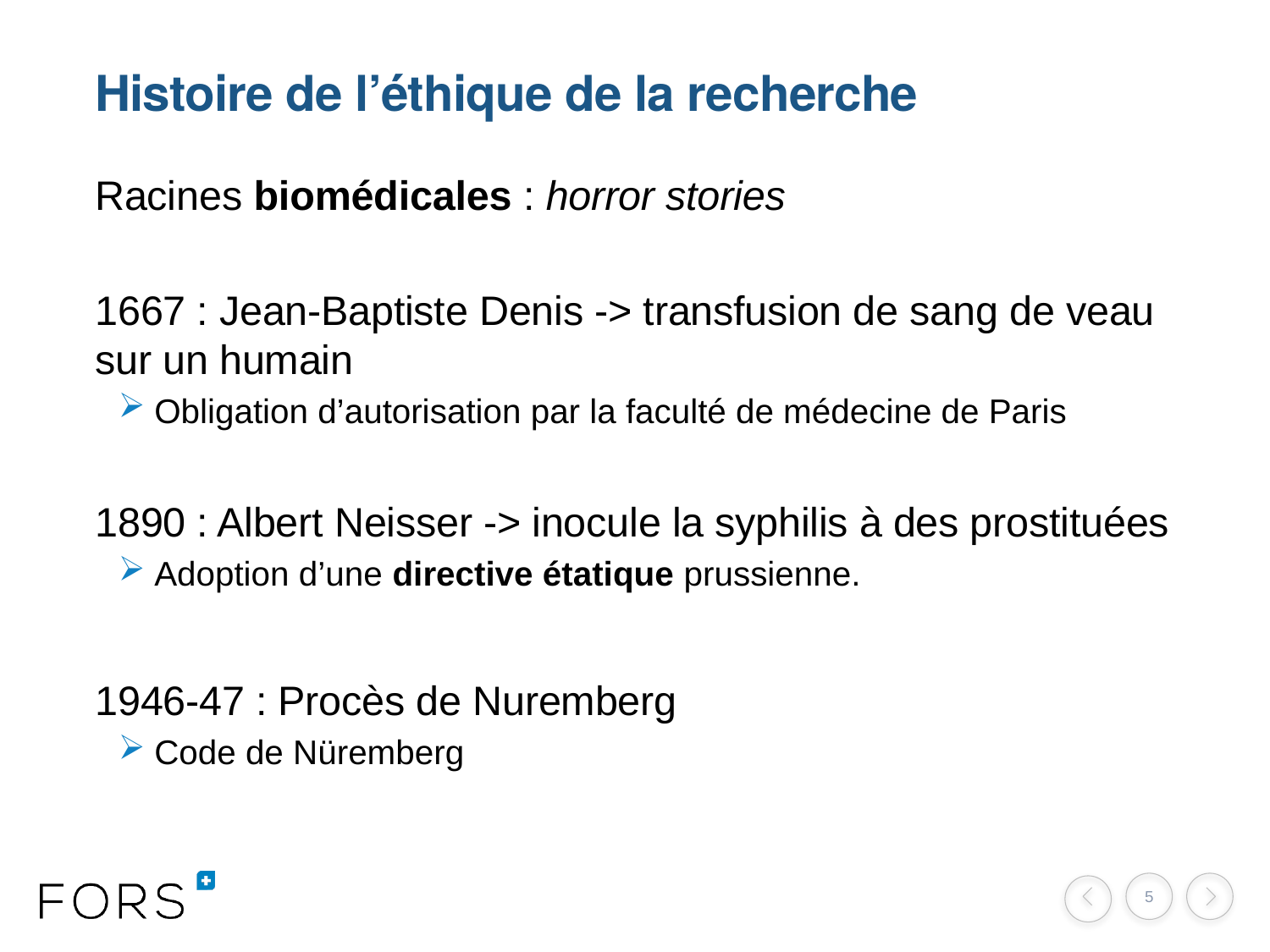

# Histoire de l’éthique de la recherche
Racines biomédicales : horror stories

1667 : Jean-Baptiste Denis -> transfusion de sang de veau sur un humain
 Obligation d’autorisation par la faculté de médecine de Paris

1890 : Albert Neisser -> inocule la syphilis à des prostituées
 Adoption d’une directive étatique prussienne.

1946-47 : Procès de Nuremberg
 Code de Nüremberg